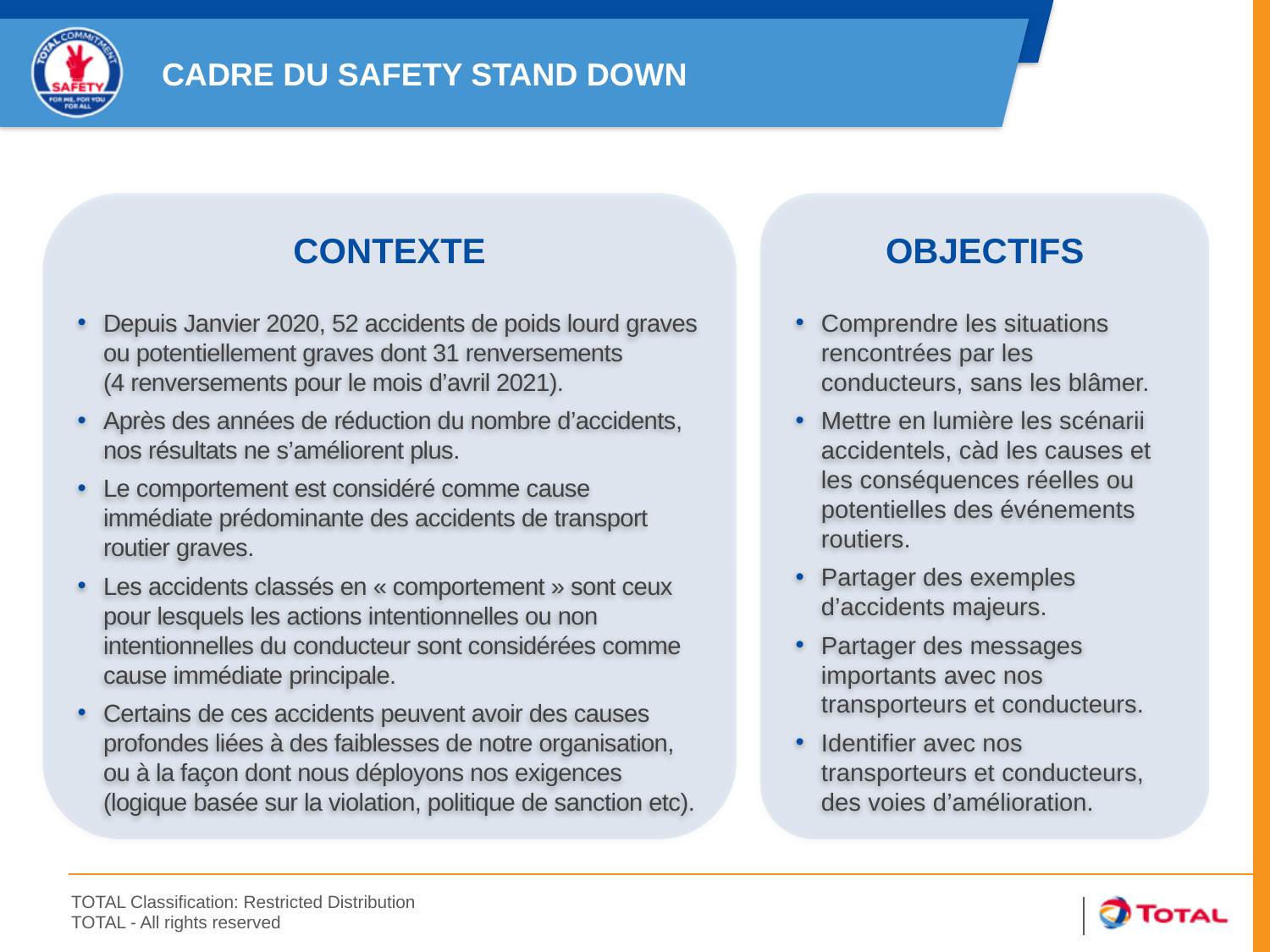

CADRE DU SAFETY STAND DOWN

CONTEXTE
OBJECTIFS
Depuis Janvier 2020, 52 accidents de poids lourd graves ou potentiellement graves dont 31 renversements
(4 renversements pour le mois d’avril 2021).
Après des années de réduction du nombre d’accidents, nos résultats ne s’améliorent plus.
Le comportement est considéré comme cause immédiate prédominante des accidents de transport routier graves.
Les accidents classés en « comportement » sont ceux pour lesquels les actions intentionnelles ou non intentionnelles du conducteur sont considérées comme cause immédiate principale.
Certains de ces accidents peuvent avoir des causes profondes liées à des faiblesses de notre organisation, ou à la façon dont nous déployons nos exigences (logique basée sur la violation, politique de sanction etc).
Comprendre les situations rencontrées par les conducteurs, sans les blâmer.
Mettre en lumière les scénarii accidentels, càd les causes et les conséquences réelles ou potentielles des événements routiers.
Partager des exemples d’accidents majeurs.
Partager des messages importants avec nos transporteurs et conducteurs.
Identifier avec nos transporteurs et conducteurs, des voies d’amélioration.